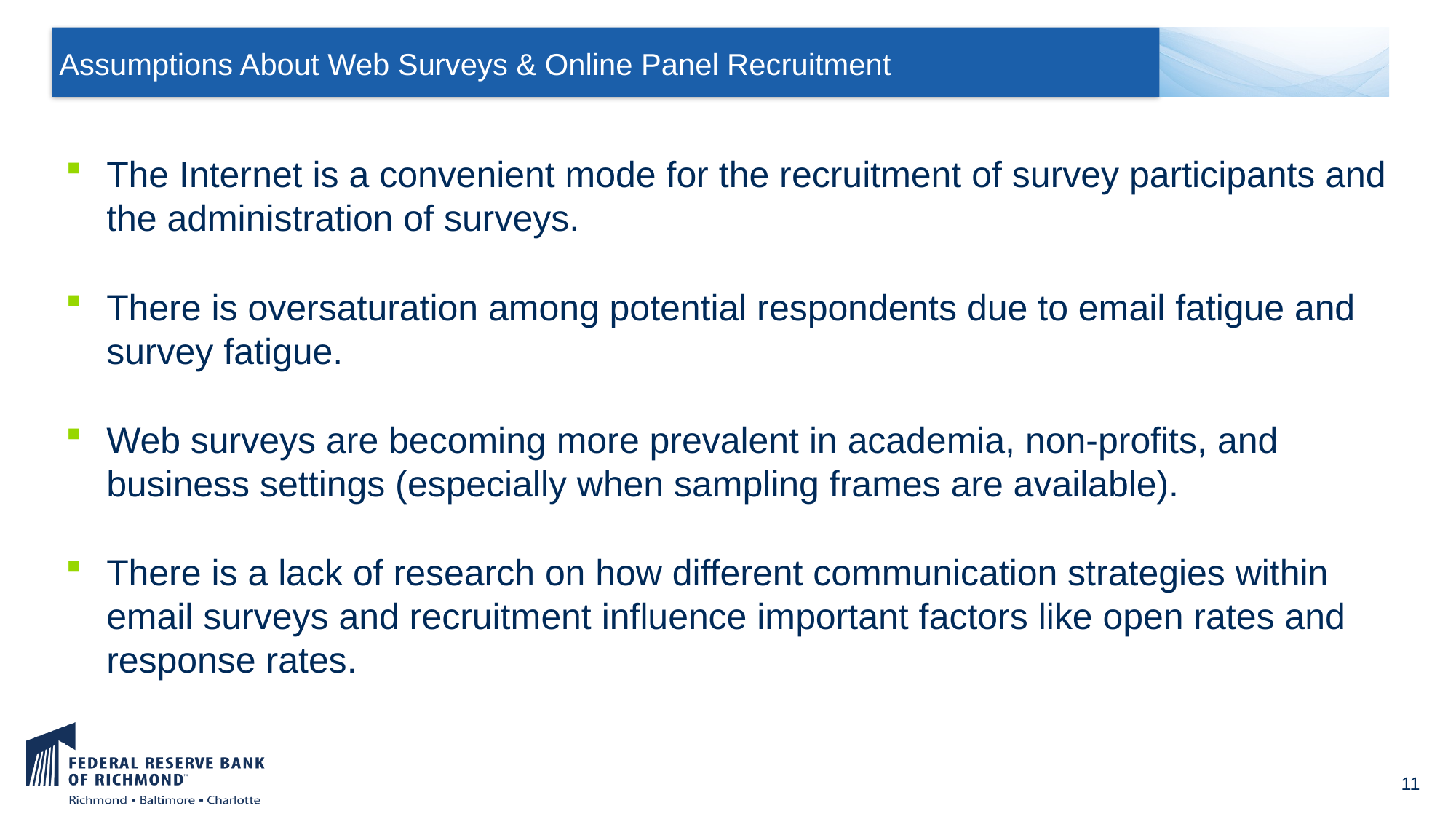

# Assumptions About Web Surveys & Online Panel Recruitment
The Internet is a convenient mode for the recruitment of survey participants and the administration of surveys.
There is oversaturation among potential respondents due to email fatigue and survey fatigue.
Web surveys are becoming more prevalent in academia, non-profits, and business settings (especially when sampling frames are available).
There is a lack of research on how different communication strategies within email surveys and recruitment influence important factors like open rates and response rates.
11